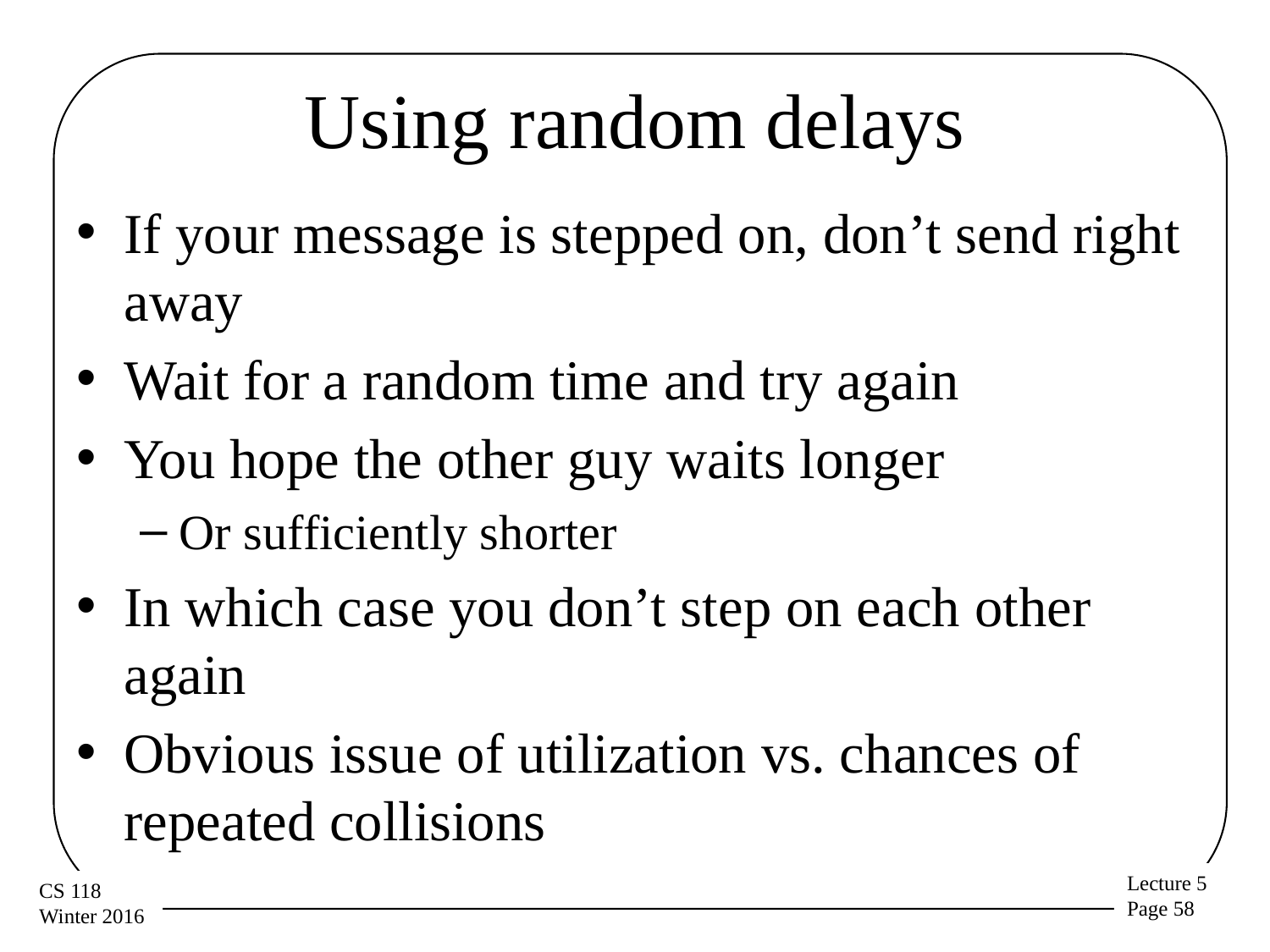

# Using random delays
If your message is stepped on, don’t send right away
Wait for a random time and try again
You hope the other guy waits longer
Or sufficiently shorter
In which case you don’t step on each other again
Obvious issue of utilization vs. chances of repeated collisions